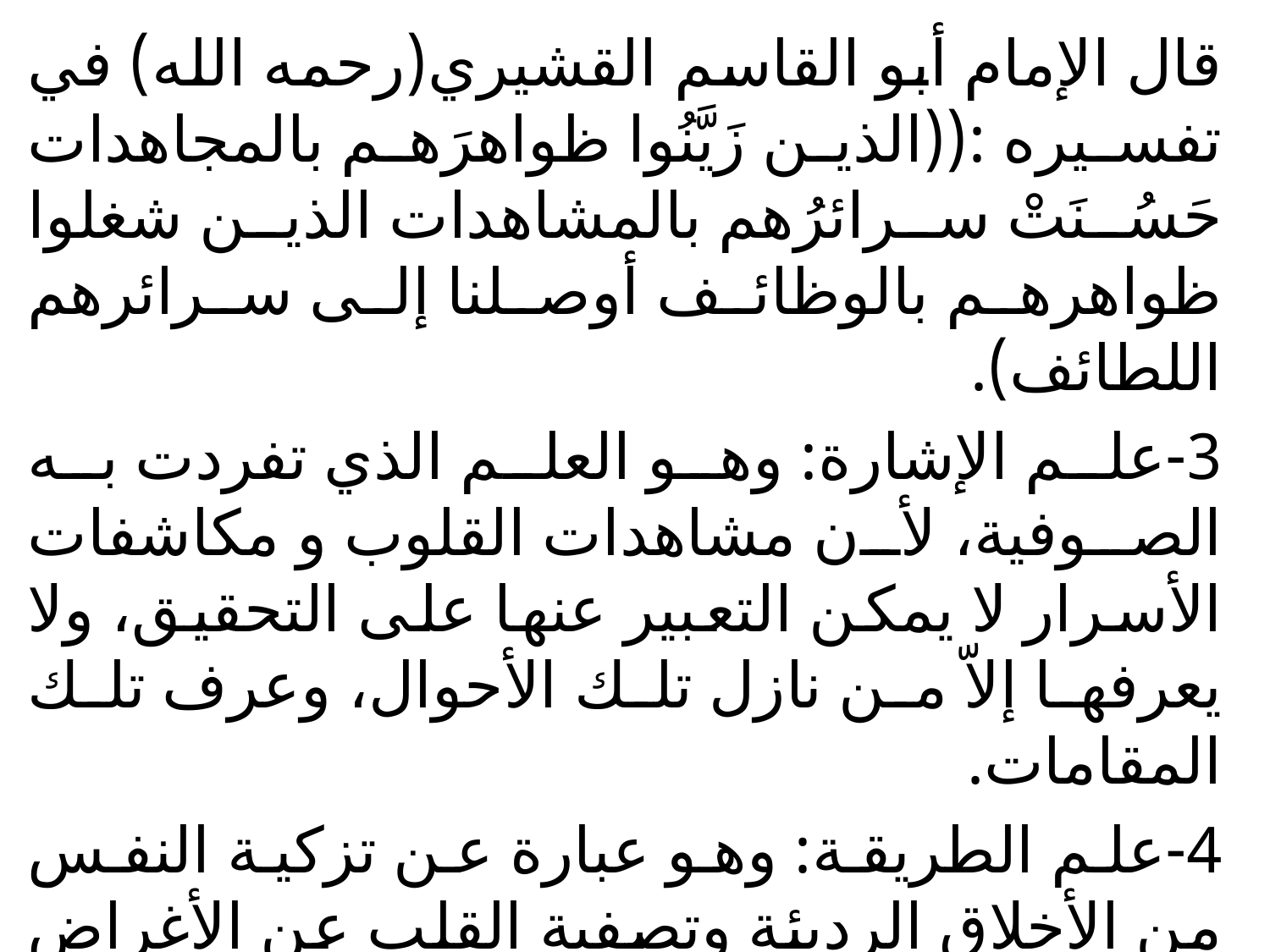

قال الإمام أبو القاسم القشيري(رحمه الله) في تفسيره :((الذين زَيَّنُوا ظواهرَهم بالمجاهدات حَسُنَتْ سرائرُهم بالمشاهدات الذين شغلوا ظواهرهم بالوظائف أوصلنا إلى سرائرهم اللطائف).
3-علم الإشارة: وهو العلم الذي تفردت به الصوفية، لأن مشاهدات القلوب و مكاشفات الأسرار لا يمكن التعبير عنها على التحقيق، ولا يعرفها إلاّ من نازل تلك الأحوال، وعرف تلك المقامات.
4-علم الطريقة: وهو عبارة عن تزكية النفس من الأخلاق الرديئة وتصفية القلب عن الأغراض الدنية.
#